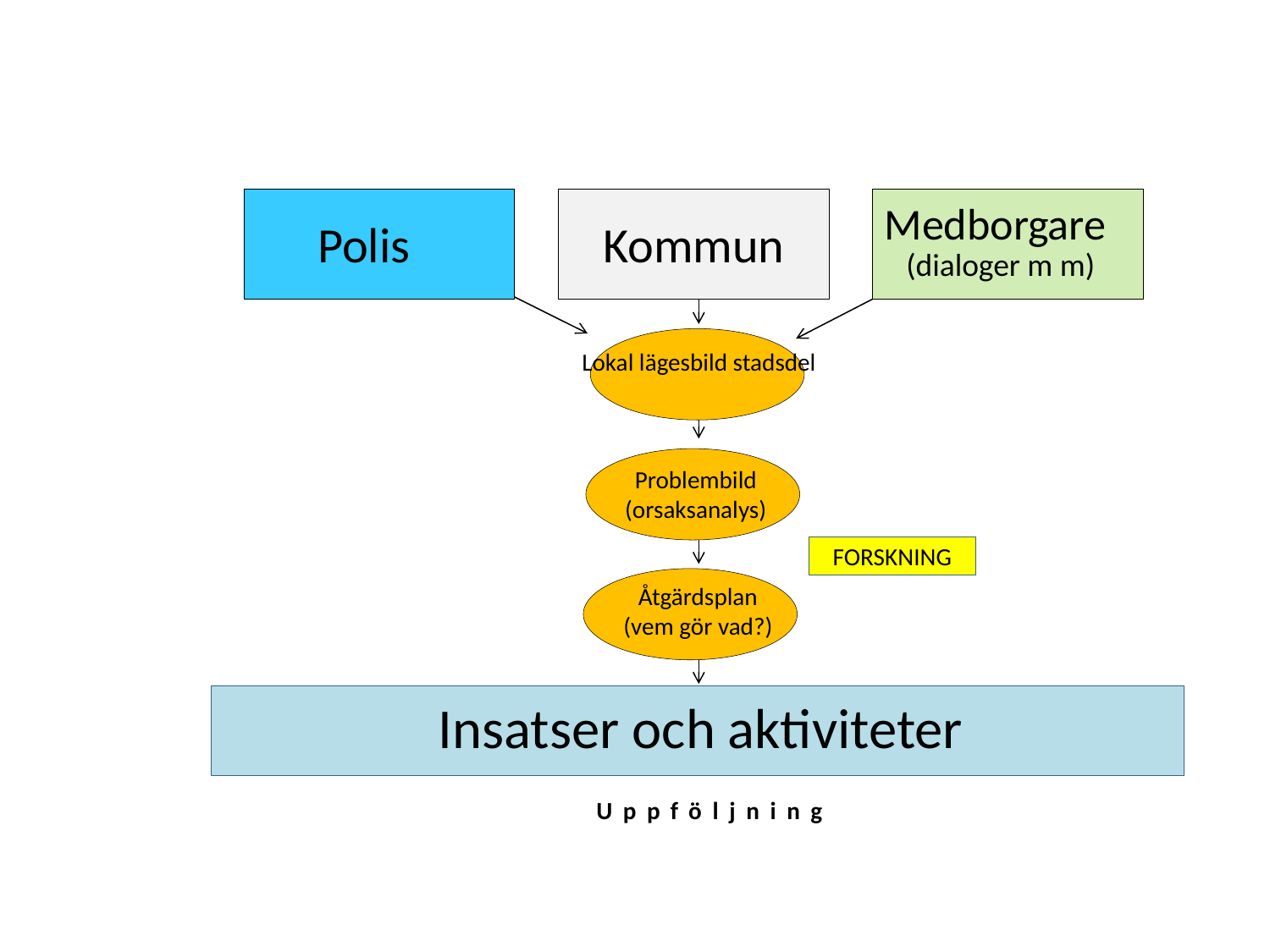

Polis

Kommun

Medborgare
(dialoger m m)

Lokal lägesbild stadsdel

Problembild (orsaksanalys)
FORSKNING

Åtgärdsplan
(vem gör vad?)
Insatser och aktiviteter

Uppföljning